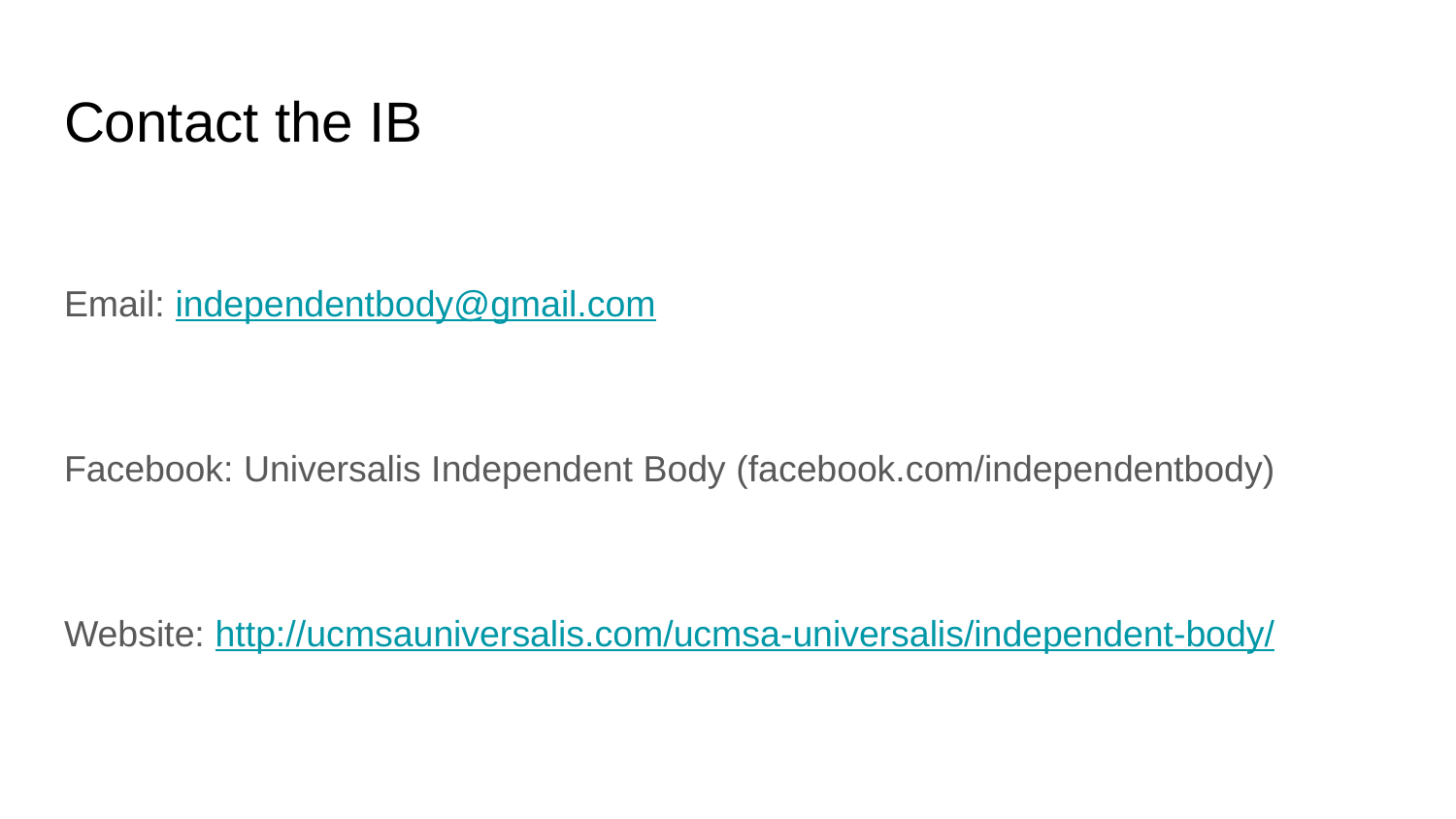

# Contact the IB

Email: independentbody@gmail.com

Facebook: Universalis Independent Body (facebook.com/independentbody)

Website: http://ucmsauniversalis.com/ucmsa-universalis/independent-body/